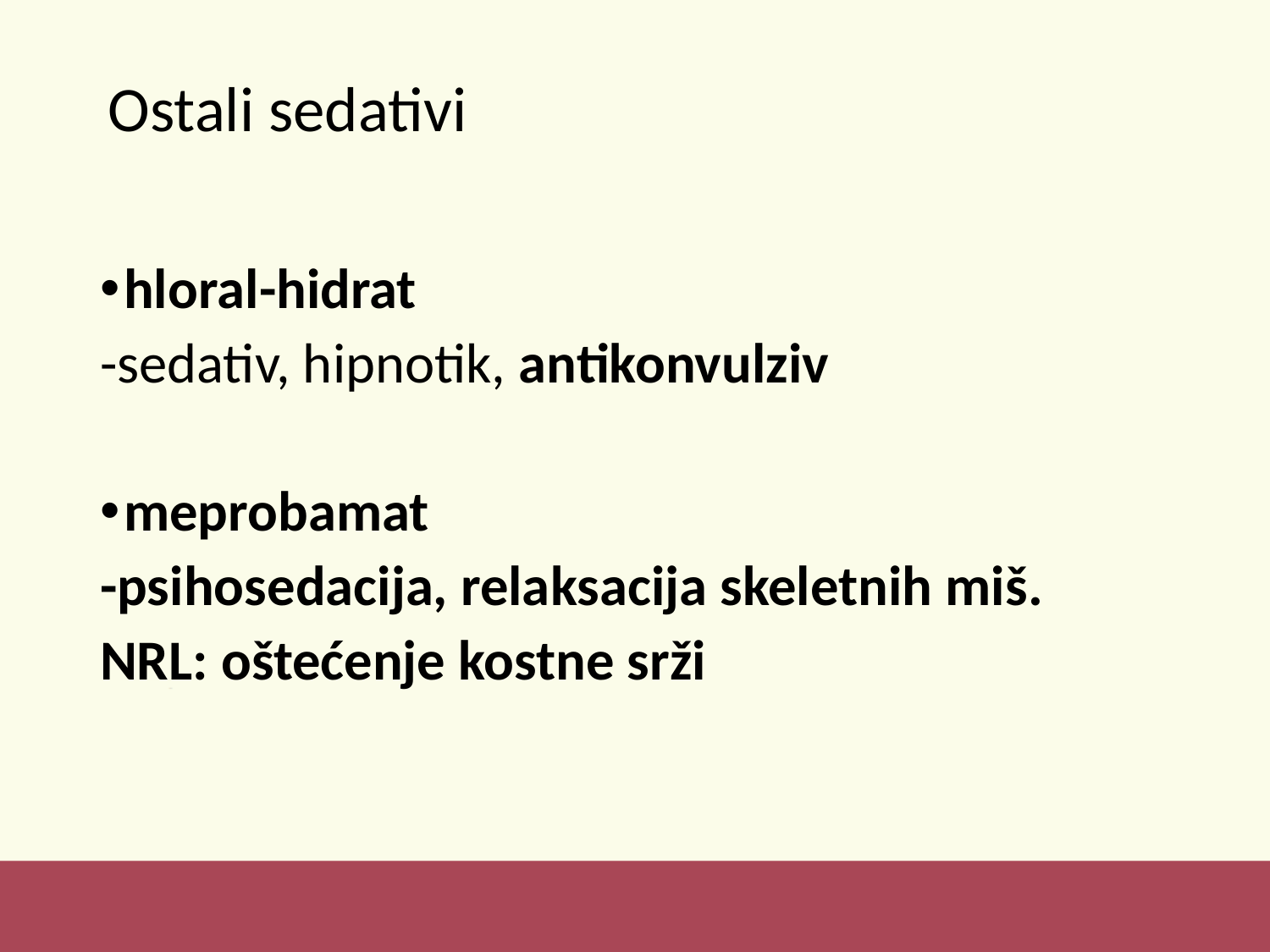

# Ostali sedativi
hloral-hidrat
-sedativ, hipnotik, antikonvulziv

meprobamat
-psihosedacija, relaksacija skeletnih miš.
NRL: oštećenje kostne srži